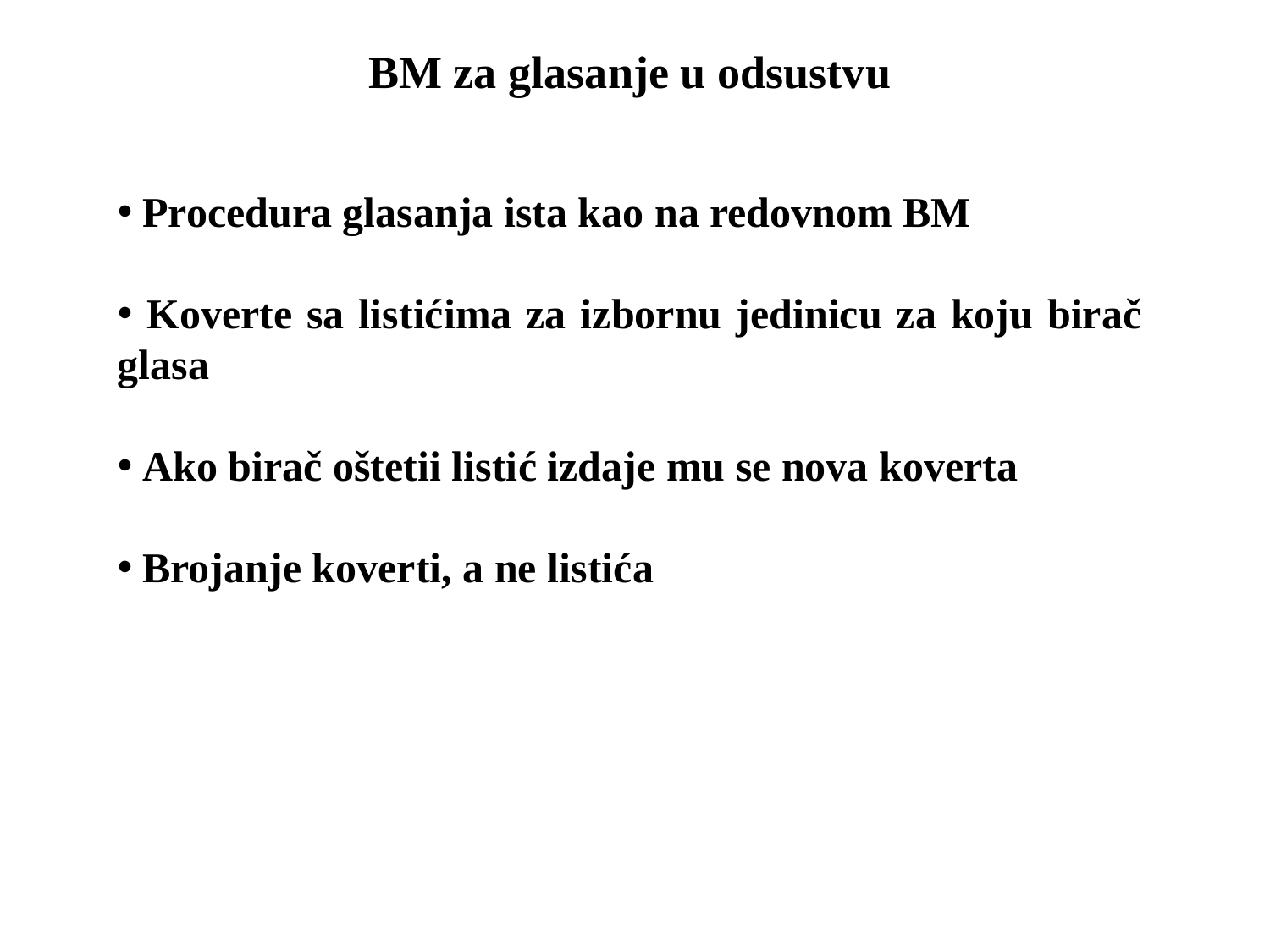

BM za glasanje u odsustvu
 Procedura glasanja ista kao na redovnom BM

 Koverte sa listićima za izbornu jedinicu za koju birač glasa

 Ako birač oštetii listić izdaje mu se nova koverta

 Brojanje koverti, a ne listića